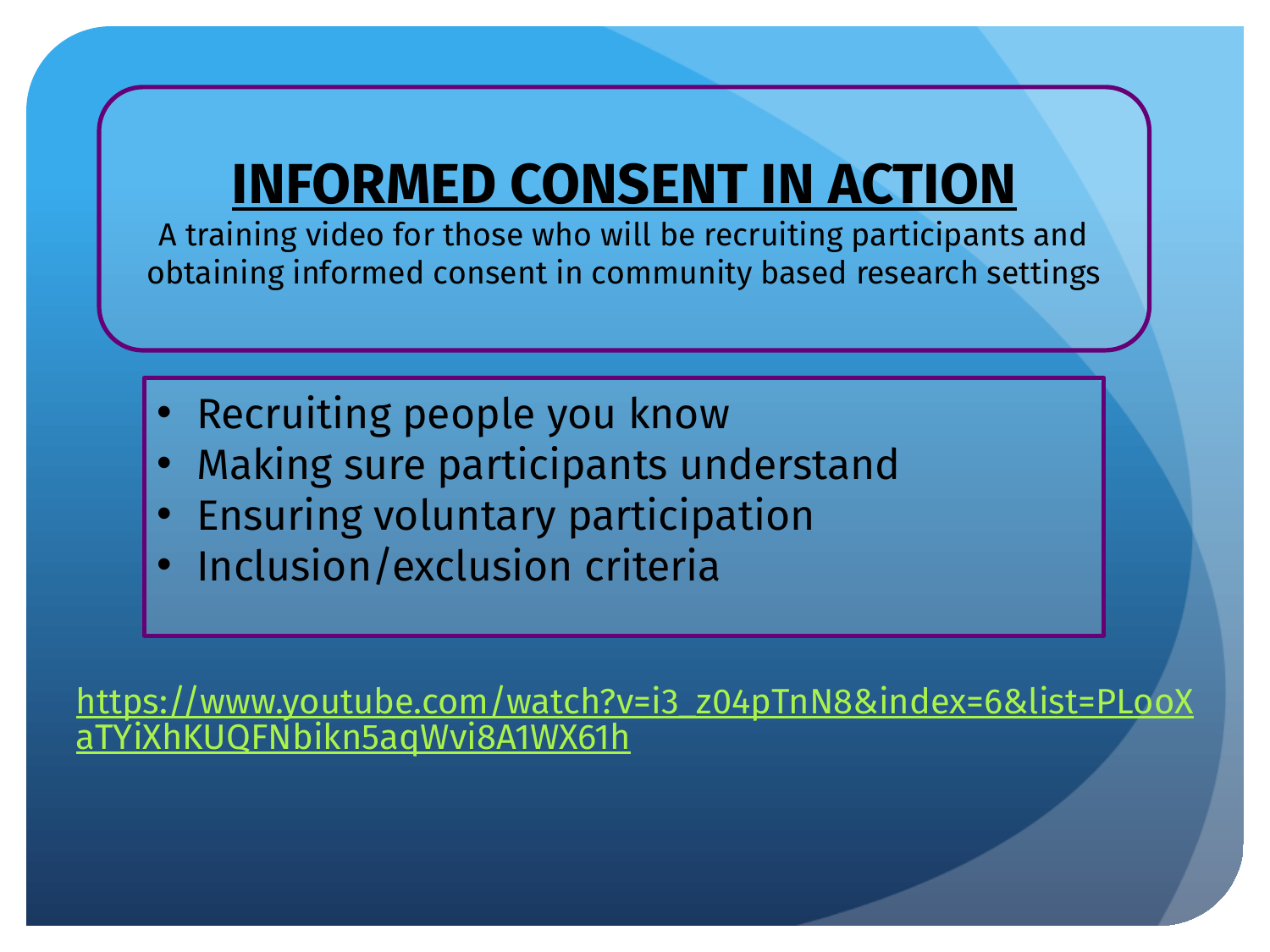

INFORMED CONSENT IN ACTION
A training video for those who will be recruiting participants and obtaining informed consent in community based research settings

https://www.youtube.com/watch?v=i3_z04pTnN8&index=6&list=PLooXaTYiXhKUQFNbikn5aqWvi8A1WX61h

Recruiting people you know
Making sure participants understand
Ensuring voluntary participation
Inclusion/exclusion criteria